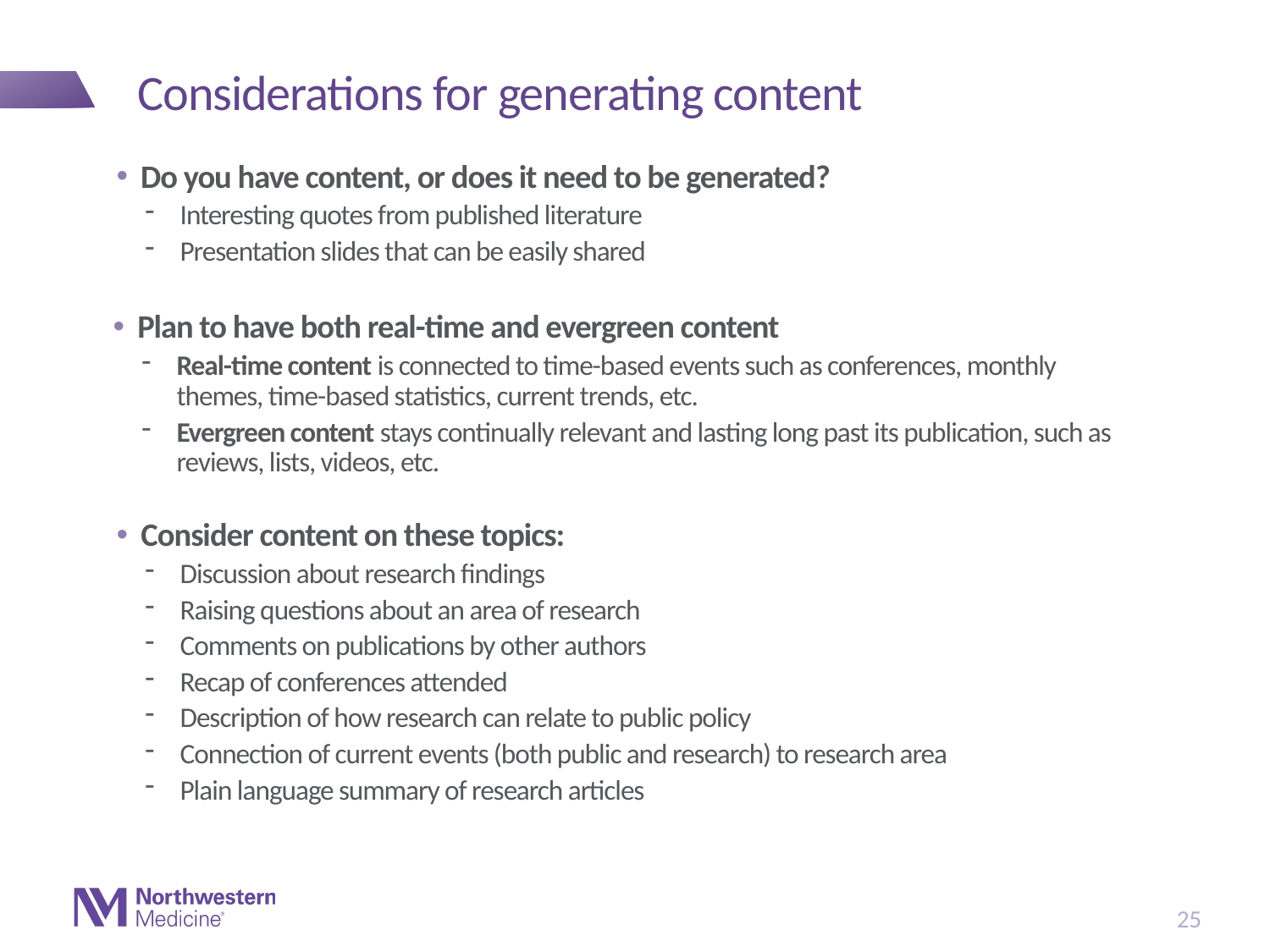

# Considerations for generating content
Do you have content, or does it need to be generated?
Interesting quotes from published literature
Presentation slides that can be easily shared
Plan to have both real-time and evergreen content
Real-time content is connected to time-based events such as conferences, monthly themes, time-based statistics, current trends, etc.
Evergreen content stays continually relevant and lasting long past its publication, such as reviews, lists, videos, etc.
Consider content on these topics:
Discussion about research findings
Raising questions about an area of research
Comments on publications by other authors
Recap of conferences attended
Description of how research can relate to public policy
Connection of current events (both public and research) to research area
Plain language summary of research articles
25